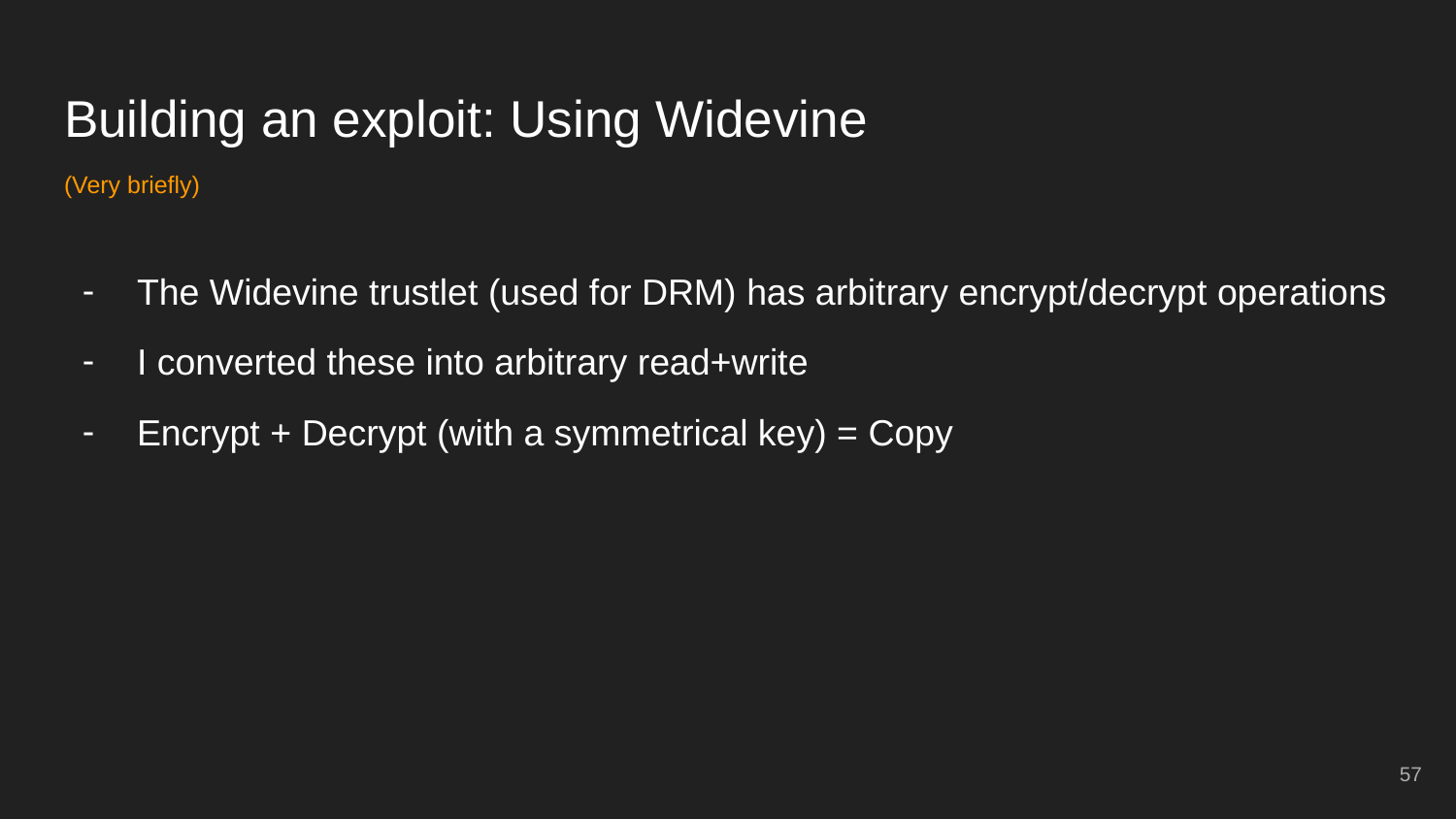

# Building an exploit: Using Widevine
(Very briefly)

The Widevine trustlet (used for DRM) has arbitrary encrypt/decrypt operations
I converted these into arbitrary read+write
Encrypt + Decrypt (with a symmetrical key) = Copy
57